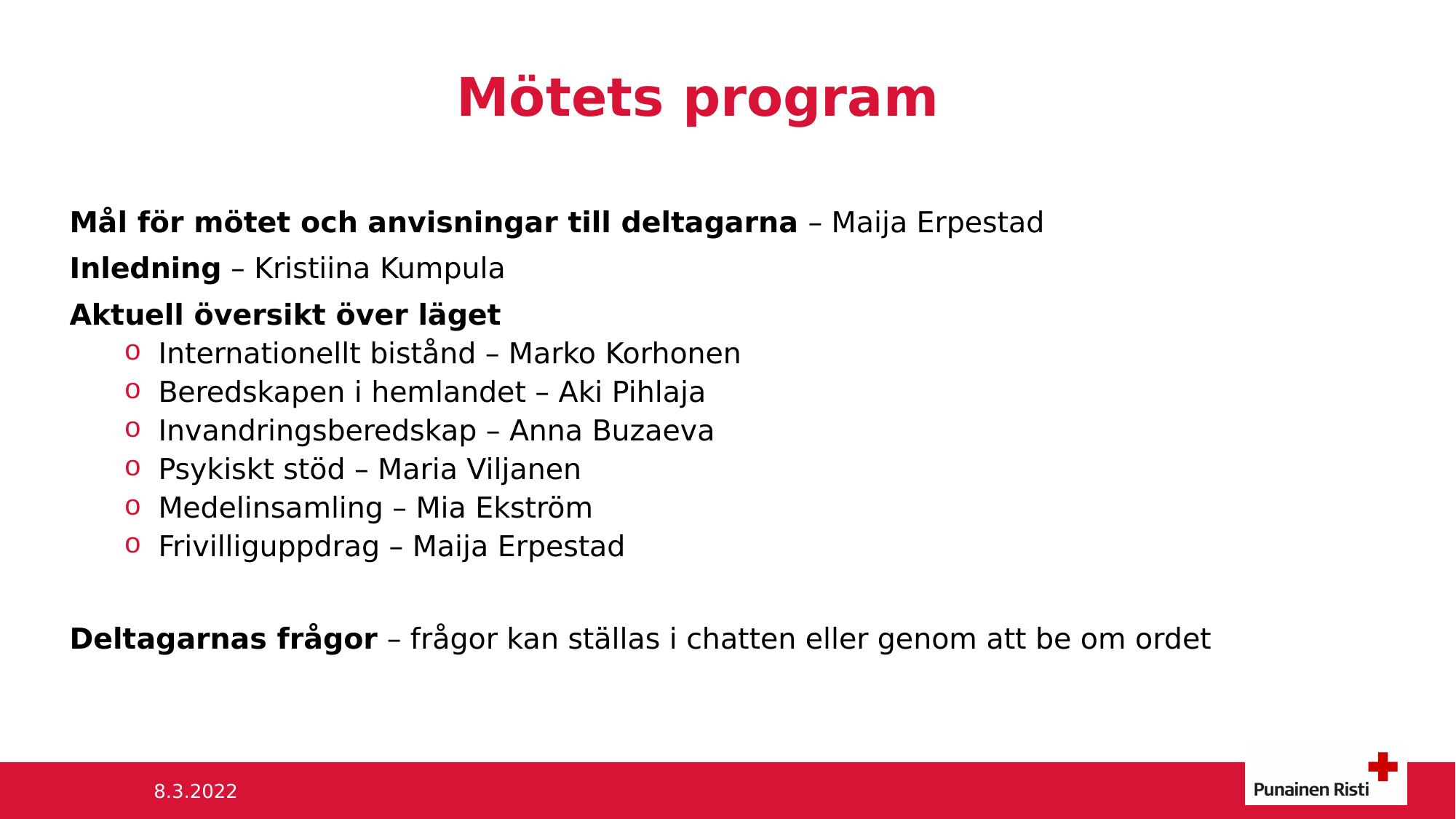

# Mötets program

Mål för mötet och anvisningar till deltagarna – Maija Erpestad
Inledning – Kristiina Kumpula
Aktuell översikt över läget
Internationellt bistånd – Marko Korhonen
Beredskapen i hemlandet – Aki Pihlaja
Invandringsberedskap – Anna Buzaeva
Psykiskt stöd – Maria Viljanen
Medelinsamling – Mia Ekström
Frivilliguppdrag – Maija Erpestad

Deltagarnas frågor – frågor kan ställas i chatten eller genom att be om ordet